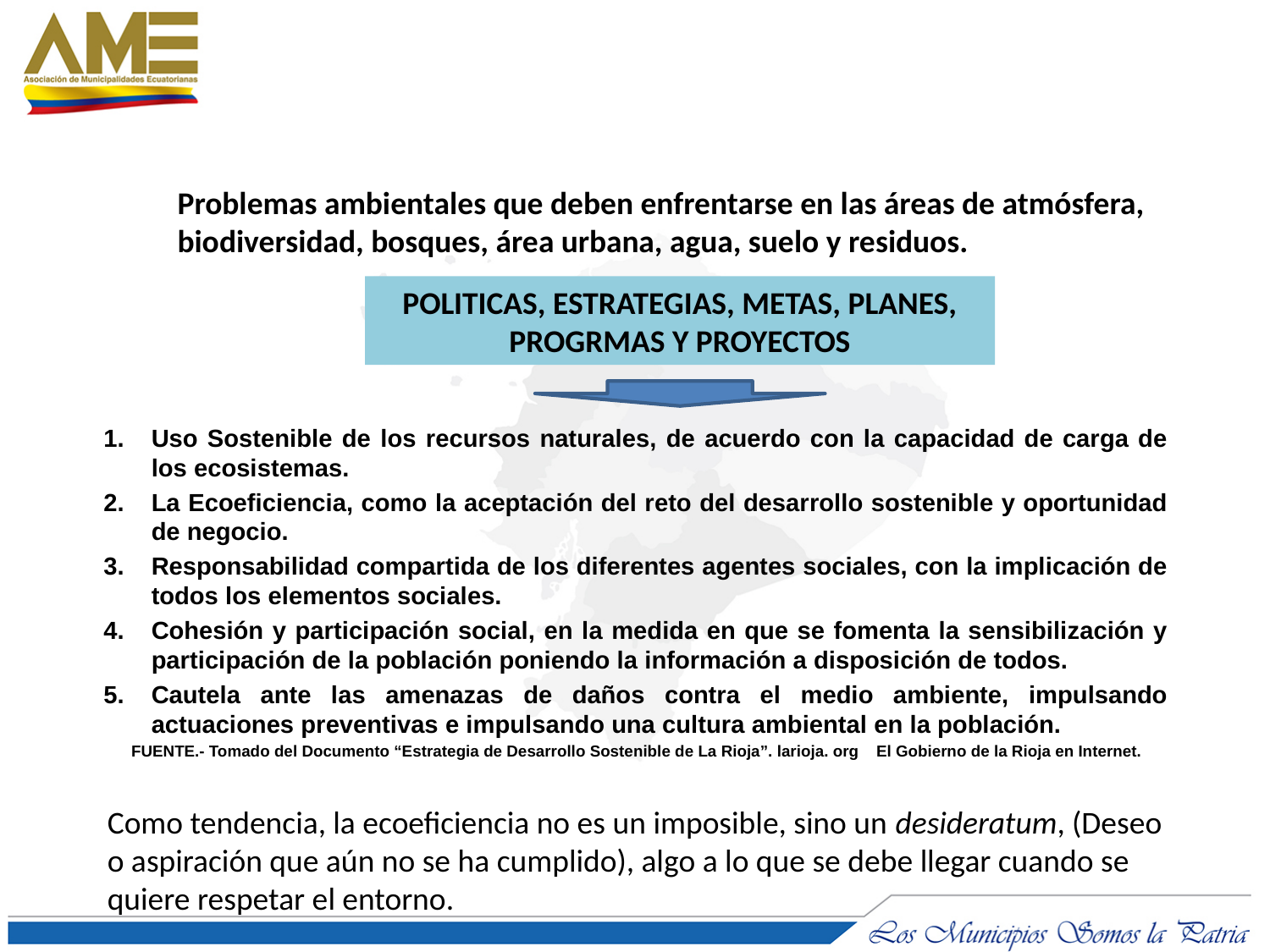

Problemas ambientales que deben enfrentarse en las áreas de atmósfera, biodiversidad, bosques, área urbana, agua, suelo y residuos.
POLITICAS, ESTRATEGIAS, METAS, PLANES, PROGRMAS Y PROYECTOS

Uso Sostenible de los recursos naturales, de acuerdo con la capacidad de carga de los ecosistemas.
La Ecoeficiencia, como la aceptación del reto del desarrollo sostenible y oportunidad de negocio.
Responsabilidad compartida de los diferentes agentes sociales, con la implicación de todos los elementos sociales.
Cohesión y participación social, en la medida en que se fomenta la sensibilización y participación de la población poniendo la información a disposición de todos.
Cautela ante las amenazas de daños contra el medio ambiente, impulsando actuaciones preventivas e impulsando una cultura ambiental en la población.
FUENTE.- Tomado del Documento “Estrategia de Desarrollo Sostenible de La Rioja”. larioja. org    El Gobierno de la Rioja en Internet.

Como tendencia, la ecoeficiencia no es un imposible, sino un desideratum, (Deseo o aspiración que aún no se ha cumplido), algo a lo que se debe llegar cuando se quiere respetar el entorno.